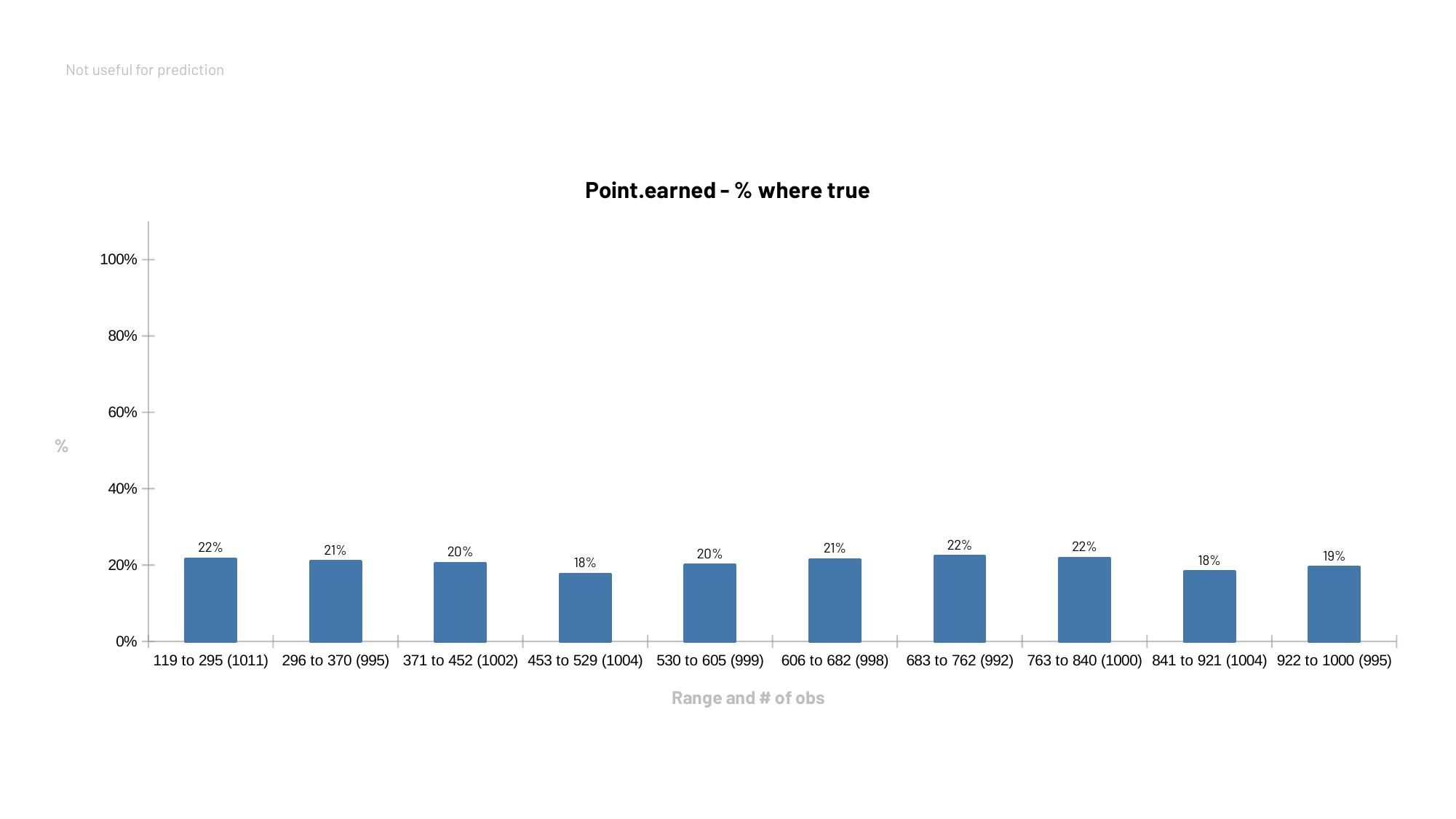

# Not useful for prediction

### Chart: Point.earned - % where true

| Category | mean_target |
|---|---|
| 119 to 295 (1011) | 0.2156281 |
| 296 to 370 (995) | 0.2090452 |
| 371 to 452 (1002) | 0.2045908 |
| 453 to 529 (1004) | 0.1762948 |
| 530 to 605 (999) | 0.2002002 |
| 606 to 682 (998) | 0.2144289 |
| 683 to 762 (992) | 0.2227823 |
| 763 to 840 (1000) | 0.218 |
| 841 to 921 (1004) | 0.1832669 |
| 922 to 1000 (995) | 0.1939698 |